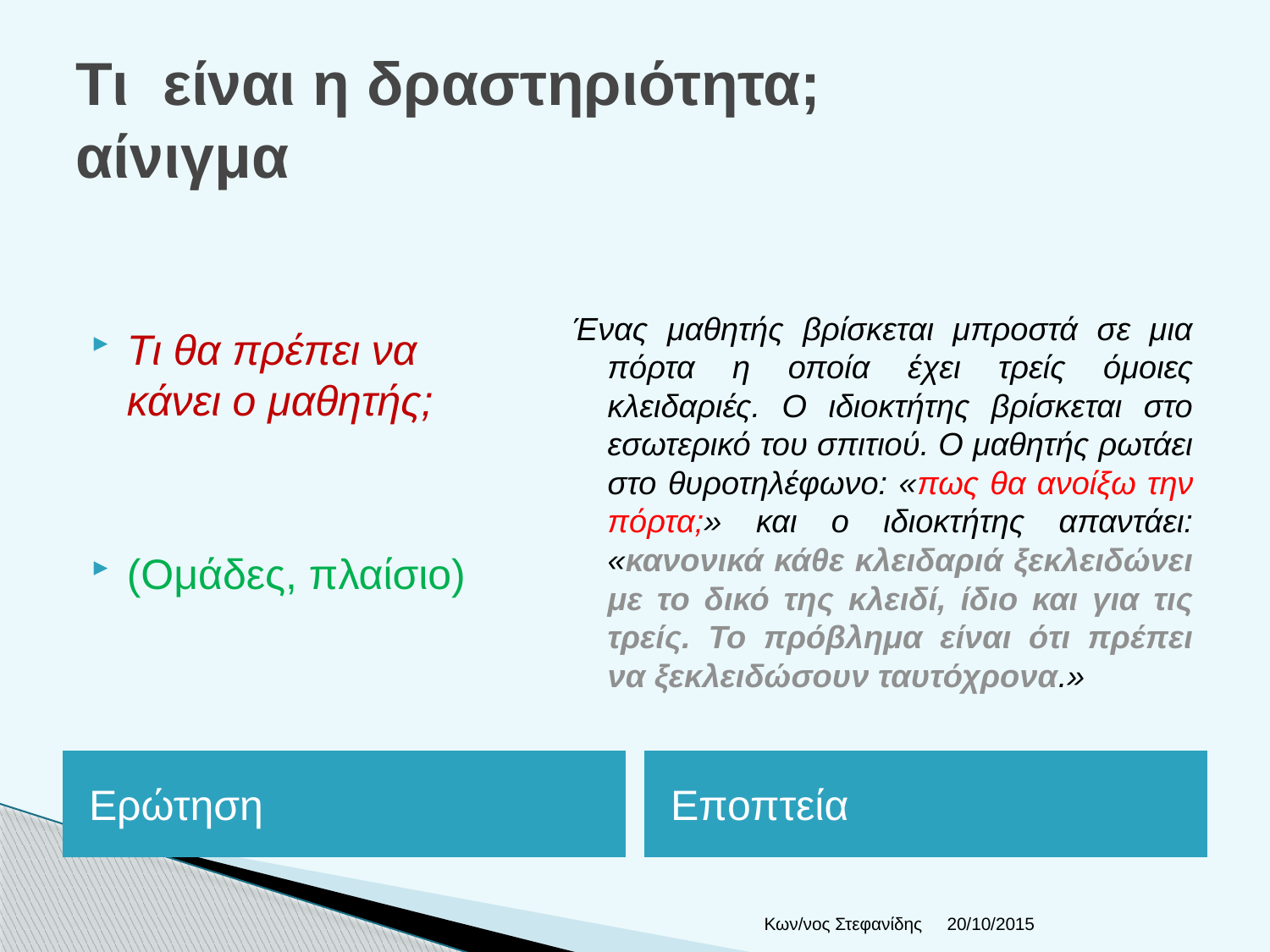

# Τι  είναι η δραστηριότητα; αίνιγμα
Ένας μαθητής βρίσκεται μπροστά σε μια πόρτα η οποία έχει τρείς όμοιες κλειδαριές. Ο ιδιοκτήτης βρίσκεται στο εσωτερικό του σπιτιού. Ο μαθητής ρωτάει στο θυροτηλέφωνο: «πως θα ανοίξω την πόρτα;» και ο ιδιοκτήτης απαντάει: «κανονικά κάθε κλειδαριά ξεκλειδώνει με το δικό της κλειδί, ίδιο και για τις τρείς. Το πρόβλημα είναι ότι πρέπει να ξεκλειδώσουν ταυτόχρονα.»
Τι θα πρέπει να κάνει ο μαθητής;

(Ομάδες, πλαίσιο)

Ερώτηση
Εποπτεία
Κων/νος Στεφανίδης
20/10/2015